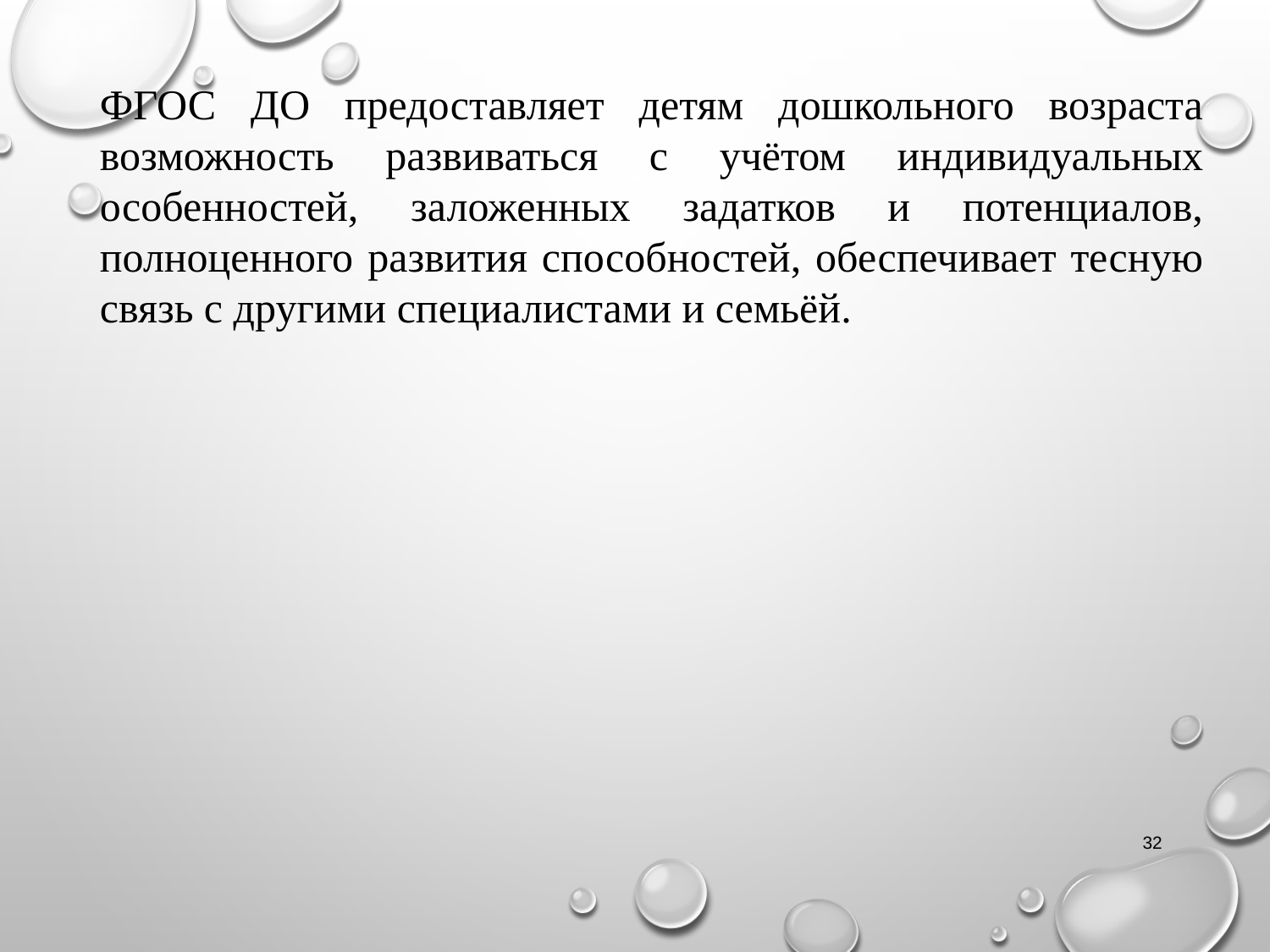

ФГОС ДО предоставляет детям дошкольного возраста возможность развиваться с учётом индивидуальных особенностей, заложенных задатков и потенциалов, полноценного развития способностей, обеспечивает тесную связь с другими специалистами и семьёй.
32